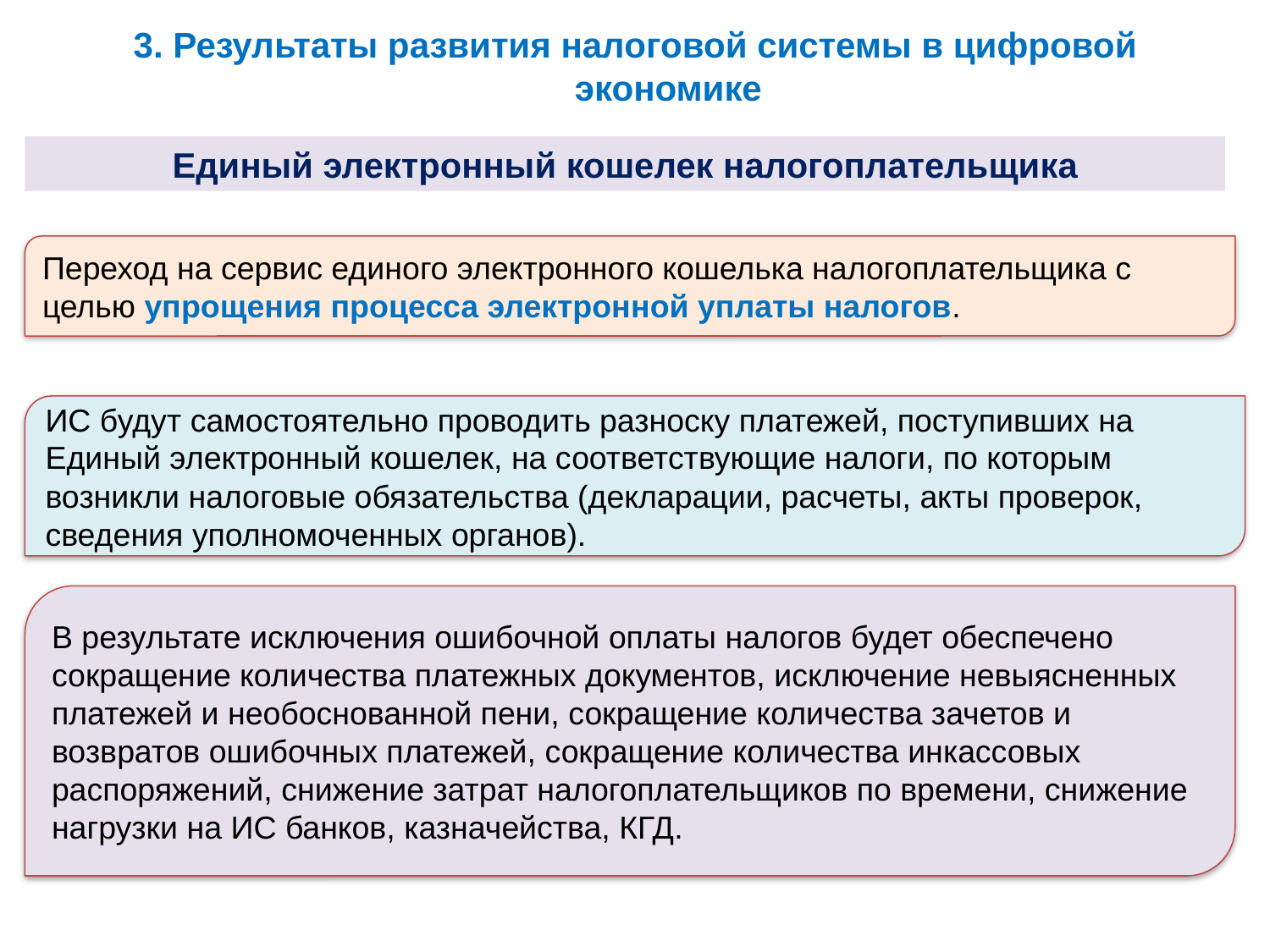

# 3. Результаты развития налоговой системы в цифровой экономике
Единый электронный кошелек налогоплательщика
Переход на сервис единого электронного кошелька налогоплательщика с целью упрощения процесса электронной уплаты налогов.
ИС будут самостоятельно проводить разноску платежей, поступивших на Единый электронный кошелек, на соответствующие налоги, по которым возникли налоговые обязательства (декларации, расчеты, акты проверок, сведения уполномоченных органов).
В результате исключения ошибочной оплаты налогов будет обеспечено сокращение количества платежных документов, исключение невыясненных платежей и необоснованной пени, сокращение количества зачетов и возвратов ошибочных платежей, сокращение количества инкассовых распоряжений, снижение затрат налогоплательщиков по времени, снижение нагрузки на ИС банков, казначейства, КГД.